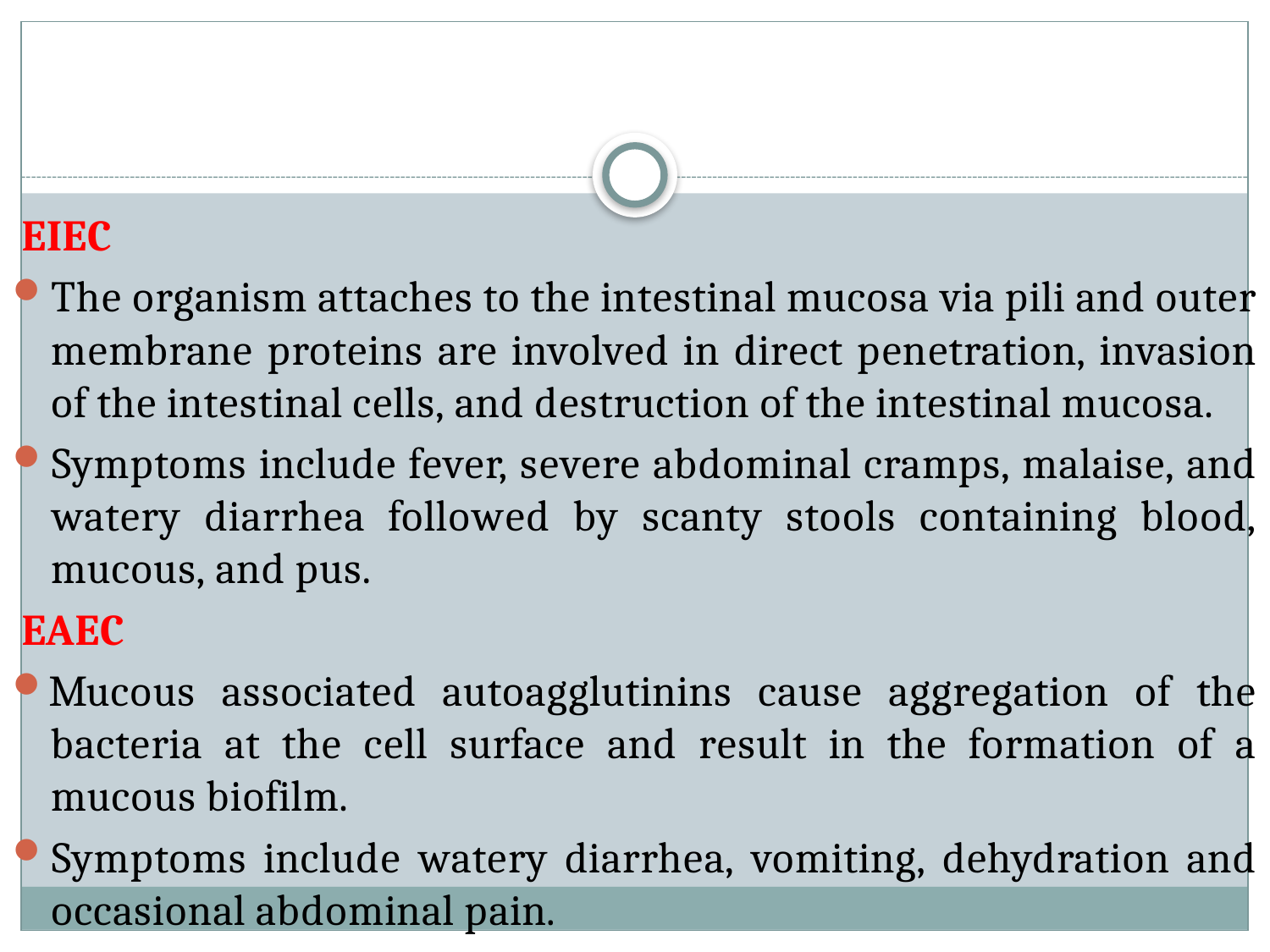

#
EIEC
The organism attaches to the intestinal mucosa via pili and outer membrane proteins are involved in direct penetration, invasion of the intestinal cells, and destruction of the intestinal mucosa.
Symptoms include fever, severe abdominal cramps, malaise, and watery diarrhea followed by scanty stools containing blood, mucous, and pus.
EAEC
Mucous associated autoagglutinins cause aggregation of the bacteria at the cell surface and result in the formation of a mucous biofilm.
Symptoms include watery diarrhea, vomiting, dehydration and occasional abdominal pain.